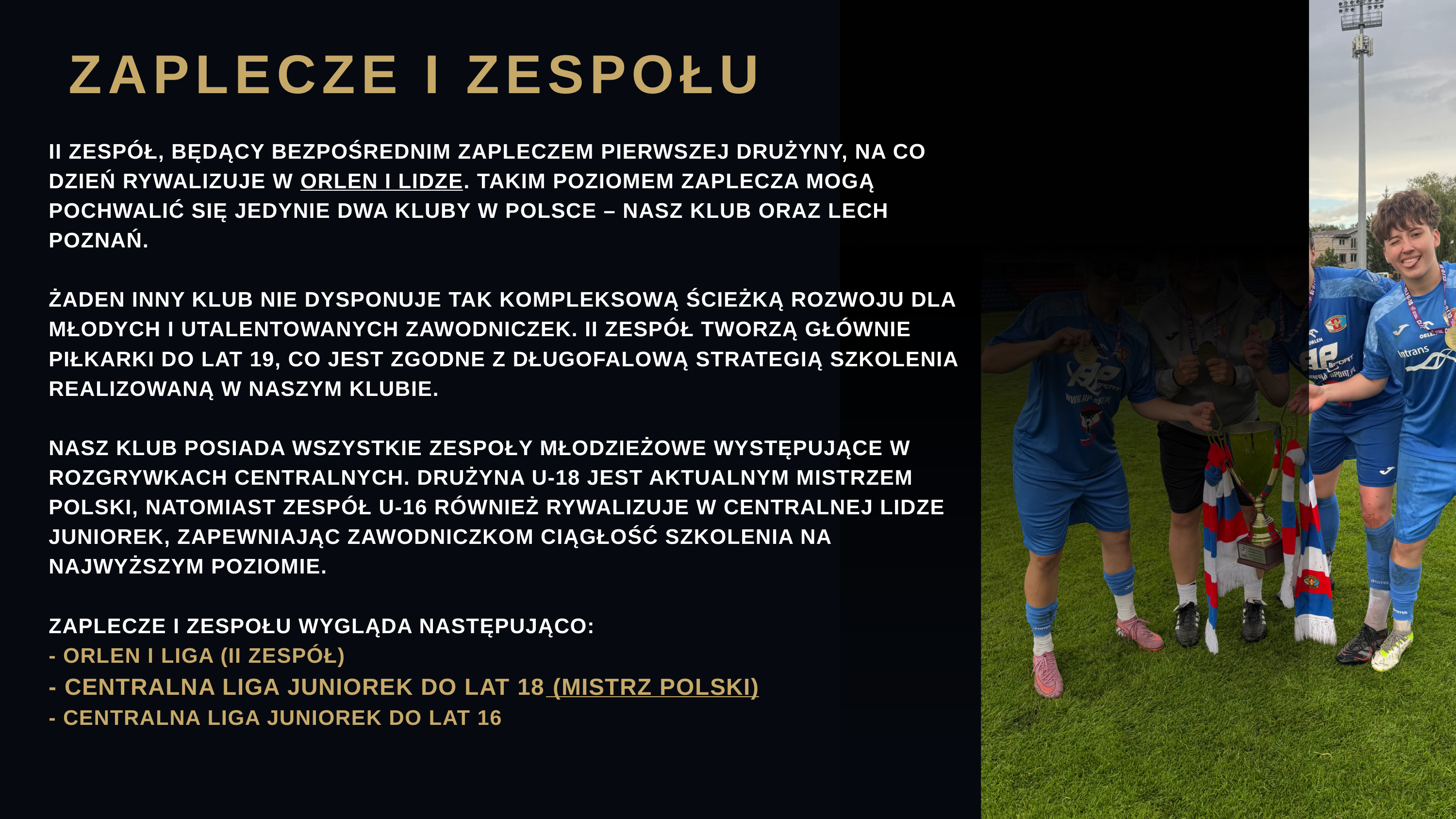

ZAPLECZE I ZESPOŁU
II ZESPÓŁ, BĘDĄCY BEZPOŚREDNIM ZAPLECZEM PIERWSZEJ DRUŻYNY, NA CO DZIEŃ RYWALIZUJE W ORLEN I LIDZE. TAKIM POZIOMEM ZAPLECZA MOGĄ POCHWALIĆ SIĘ JEDYNIE DWA KLUBY W POLSCE – NASZ KLUB ORAZ LECH POZNAŃ.

ŻADEN INNY KLUB NIE DYSPONUJE TAK KOMPLEKSOWĄ ŚCIEŻKĄ ROZWOJU DLA MŁODYCH I UTALENTOWANYCH ZAWODNICZEK. II ZESPÓŁ TWORZĄ GŁÓWNIE PIŁKARKI DO LAT 19, CO JEST ZGODNE Z DŁUGOFALOWĄ STRATEGIĄ SZKOLENIA REALIZOWANĄ W NASZYM KLUBIE.

NASZ KLUB POSIADA WSZYSTKIE ZESPOŁY MŁODZIEŻOWE WYSTĘPUJĄCE W ROZGRYWKACH CENTRALNYCH. DRUŻYNA U-18 JEST AKTUALNYM MISTRZEM POLSKI, NATOMIAST ZESPÓŁ U-16 RÓWNIEŻ RYWALIZUJE W CENTRALNEJ LIDZE JUNIOREK, ZAPEWNIAJĄC ZAWODNICZKOM CIĄGŁOŚĆ SZKOLENIA NA NAJWYŻSZYM POZIOMIE.

ZAPLECZE I ZESPOŁU WYGLĄDA NASTĘPUJĄCO:
- ORLEN I LIGA (II ZESPÓŁ)
- CENTRALNA LIGA JUNIOREK DO LAT 18 (MISTRZ POLSKI)
- CENTRALNA LIGA JUNIOREK DO LAT 16